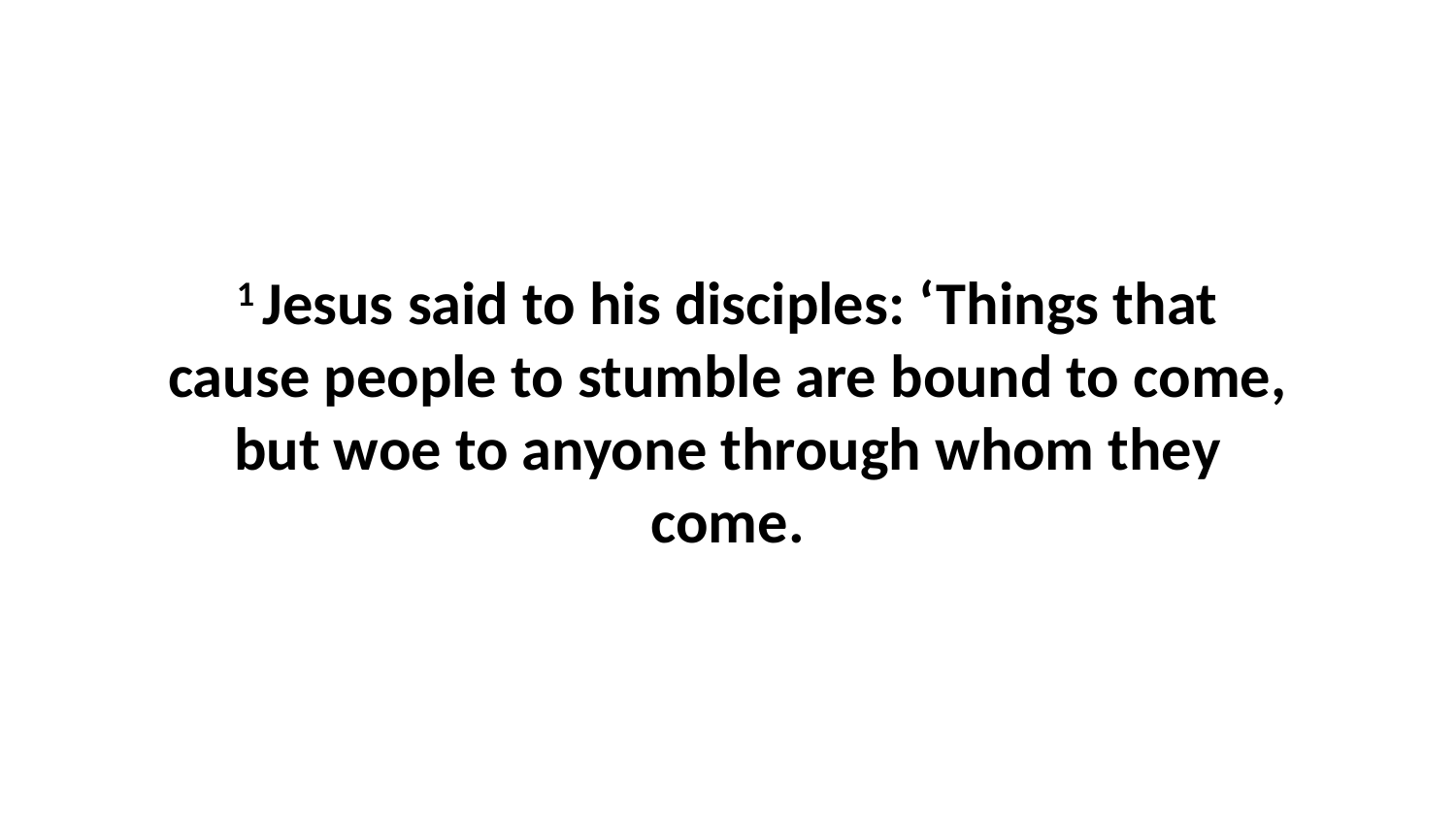

1 Jesus said to his disciples: ‘Things that cause people to stumble are bound to come, but woe to anyone through whom they come.